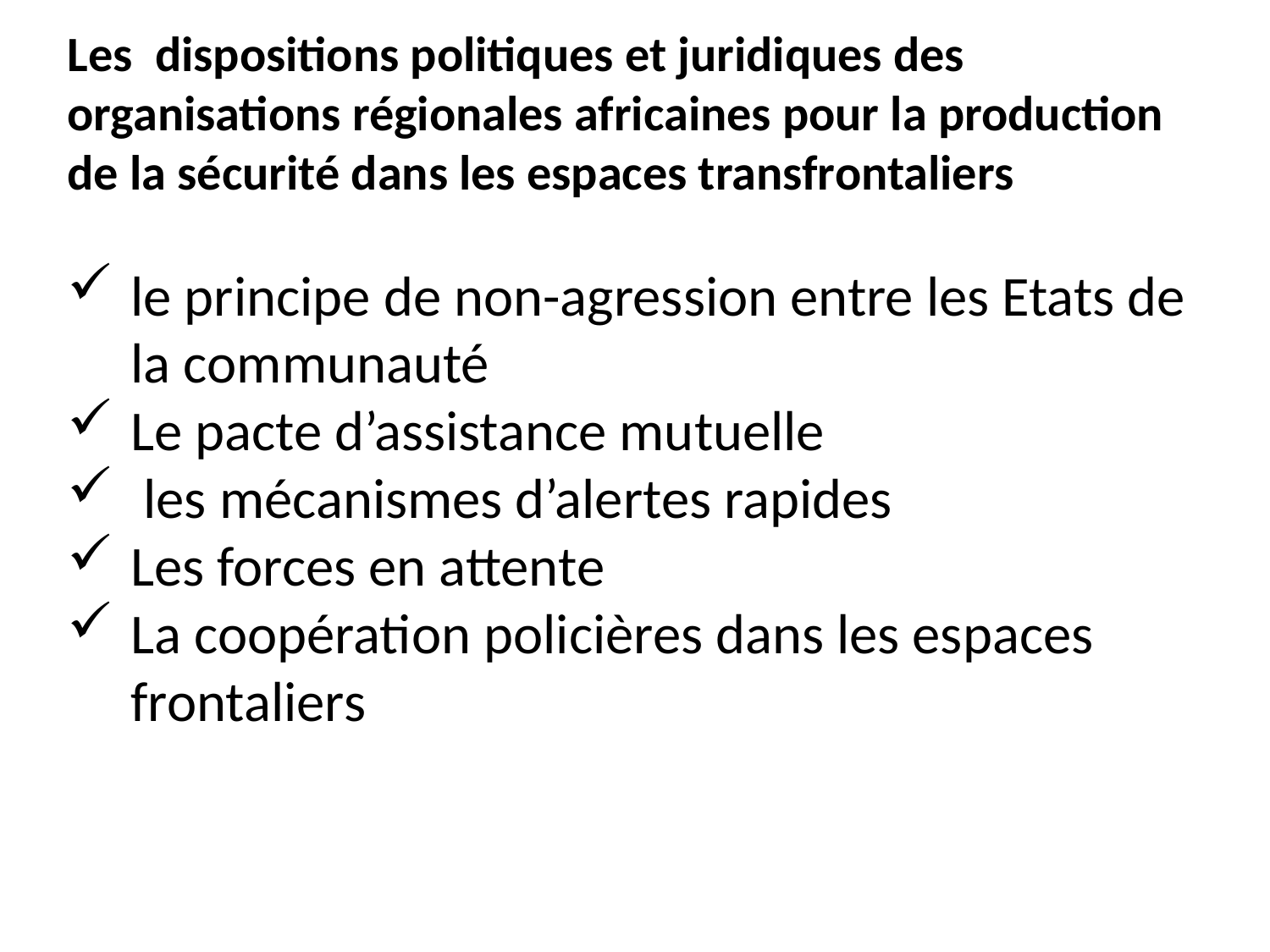

Les  dispositions politiques et juridiques des organisations régionales africaines pour la production de la sécurité dans les espaces transfrontaliers

le principe de non-agression entre les Etats de la communauté
Le pacte d’assistance mutuelle
 les mécanismes d’alertes rapides
Les forces en attente
La coopération policières dans les espaces frontaliers